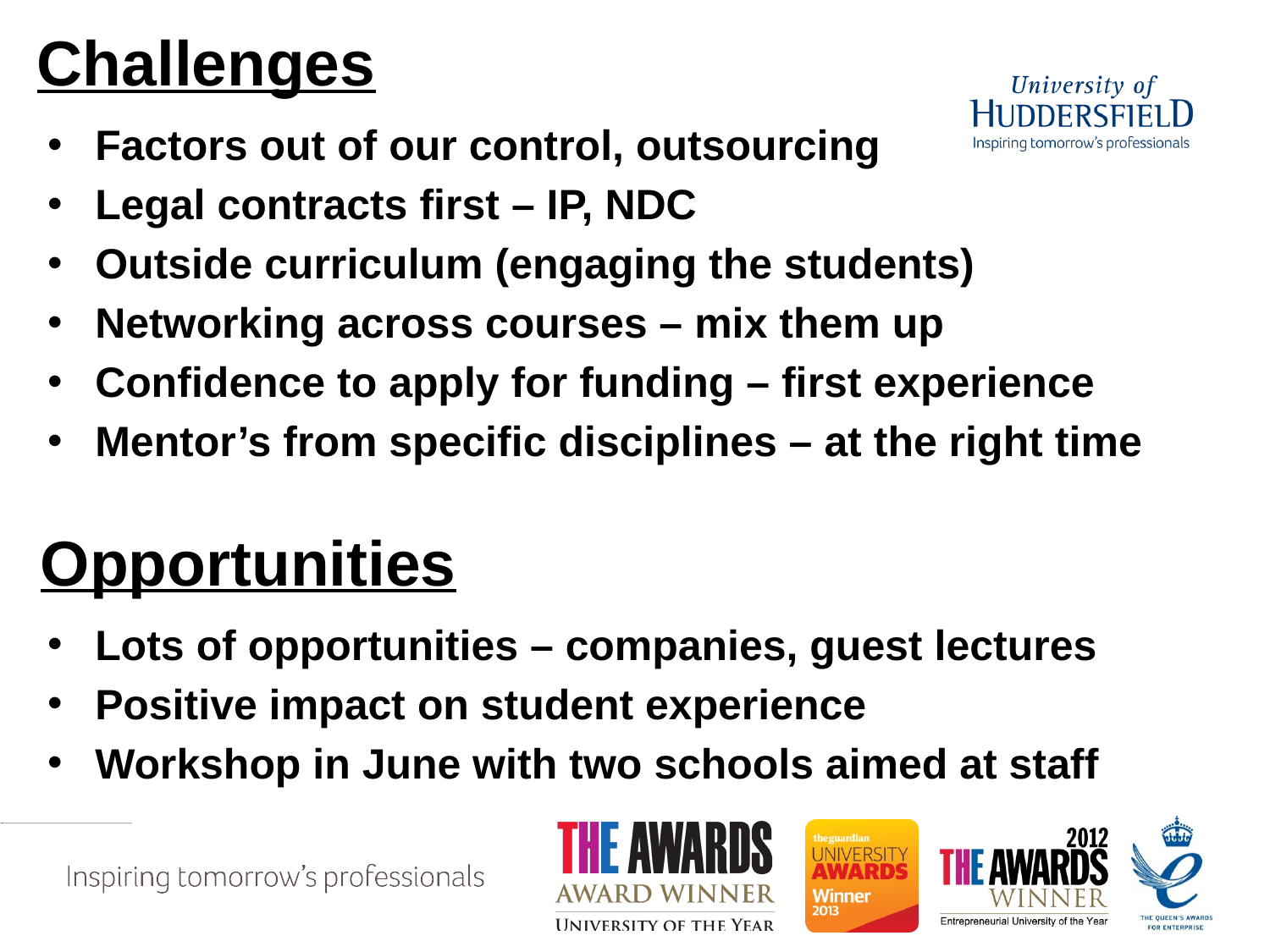

Challenges

Factors out of our control, outsourcing
Legal contracts first – IP, NDC
Outside curriculum (engaging the students)
Networking across courses – mix them up
Confidence to apply for funding – first experience
Mentor’s from specific disciplines – at the right time

Opportunities

Lots of opportunities – companies, guest lectures
Positive impact on student experience
Workshop in June with two schools aimed at staff